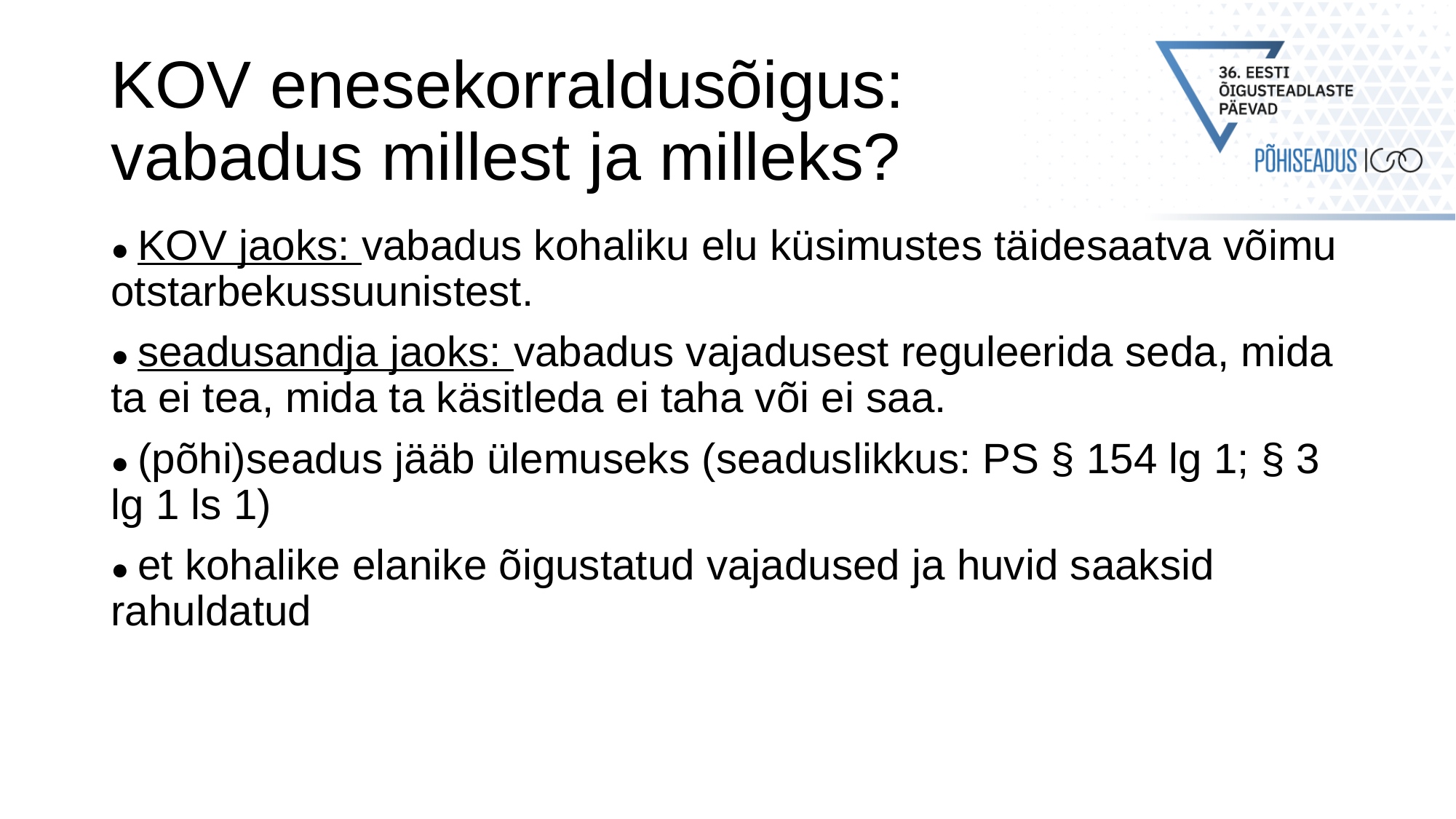

# KOV enesekorraldusõigus: vabadus millest ja milleks?
● KOV jaoks: vabadus kohaliku elu küsimustes täidesaatva võimu otstarbekussuunistest.
● seadusandja jaoks: vabadus vajadusest reguleerida seda, mida ta ei tea, mida ta käsitleda ei taha või ei saa.
● (põhi)seadus jääb ülemuseks (seaduslikkus: PS § 154 lg 1; § 3 lg 1 ls 1)
● et kohalike elanike õigustatud vajadused ja huvid saaksid rahuldatud